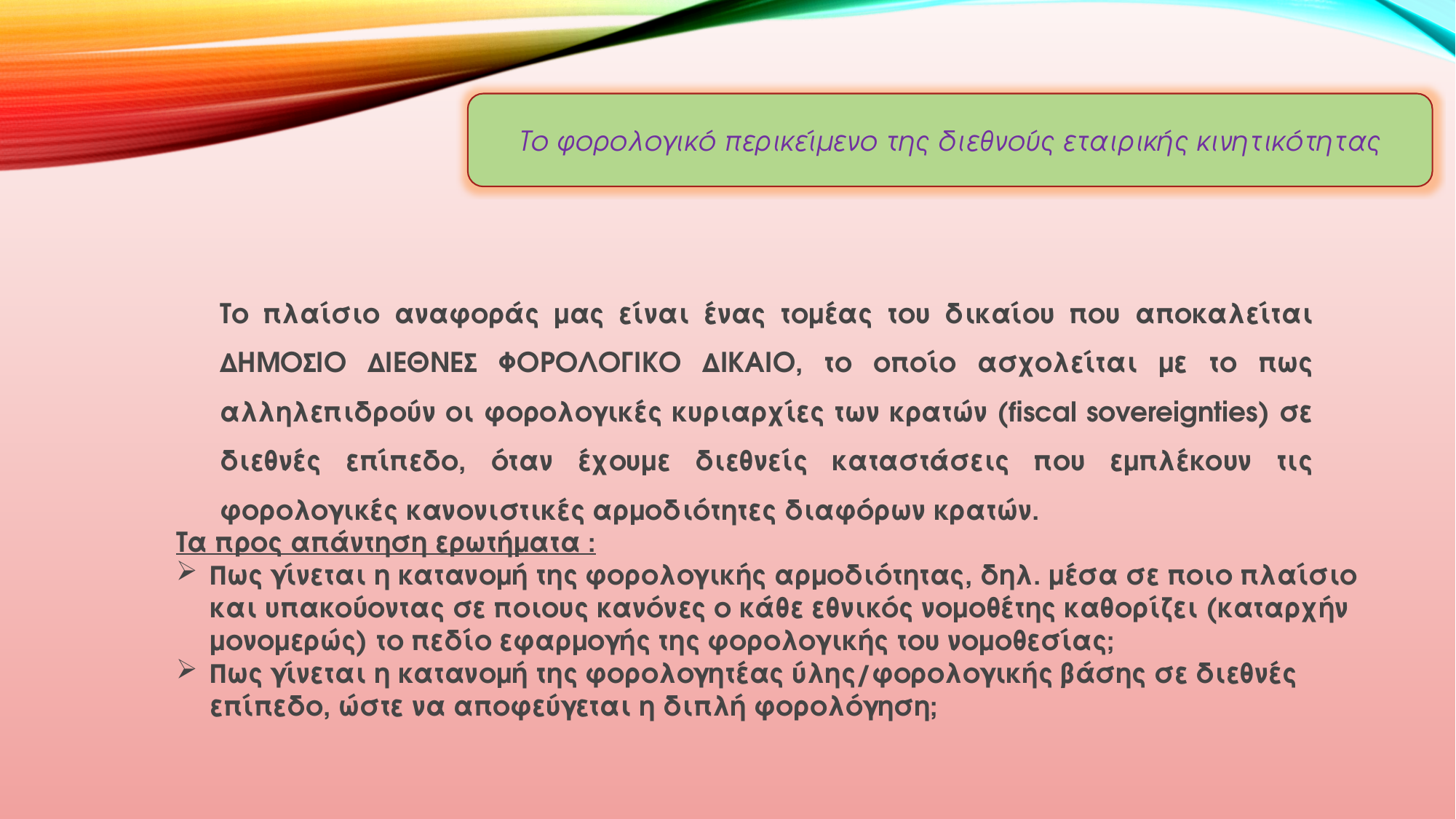

Τo φορολογικό περικείμενο της διεθνούς εταιρικής κινητικότητας
Το πλαίσιο αναφοράς μας είναι ένας τομέας του δικαίου που αποκαλείται ΔΗΜΟΣΙΟ ΔΙΕΘΝΕΣ ΦΟΡΟΛΟΓΙΚΟ ΔΙΚΑΙΟ, το οποίο ασχολείται με το πως αλληλεπιδρούν οι φορολογικές κυριαρχίες των κρατών (fiscal sovereignties) σε διεθνές επίπεδο, όταν έχουμε διεθνείς καταστάσεις που εμπλέκουν τις φορολογικές κανονιστικές αρμοδιότητες διαφόρων κρατών.
Τα προς απάντηση ερωτήματα :
Πως γίνεται η κατανομή της φορολογικής αρμοδιότητας, δηλ. μέσα σε ποιο πλαίσιο και υπακούοντας σε ποιους κανόνες ο κάθε εθνικός νομοθέτης καθορίζει (καταρχήν μονομερώς) το πεδίο εφαρμογής της φορολογικής του νομοθεσίας;
Πως γίνεται η κατανομή της φορολογητέας ύλης/φορολογικής βάσης σε διεθνές επίπεδο, ώστε να αποφεύγεται η διπλή φορολόγηση;